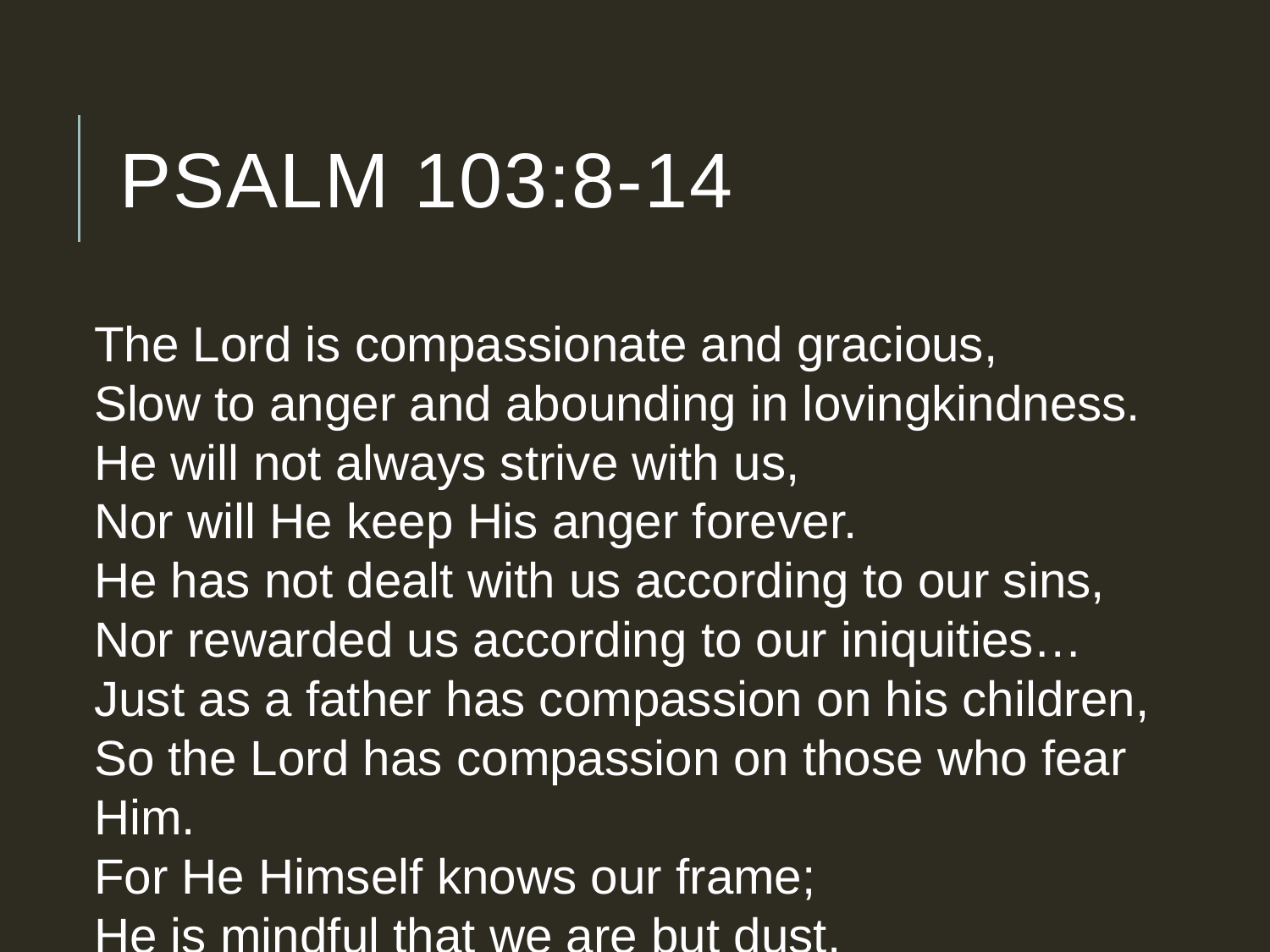

# Psalm 103:8-14
The Lord is compassionate and gracious,
Slow to anger and abounding in lovingkindness.
He will not always strive with us,
Nor will He keep His anger forever.
He has not dealt with us according to our sins,
Nor rewarded us according to our iniquities…
Just as a father has compassion on his children,
So the Lord has compassion on those who fear Him.
For He Himself knows our frame;
He is mindful that we are but dust.